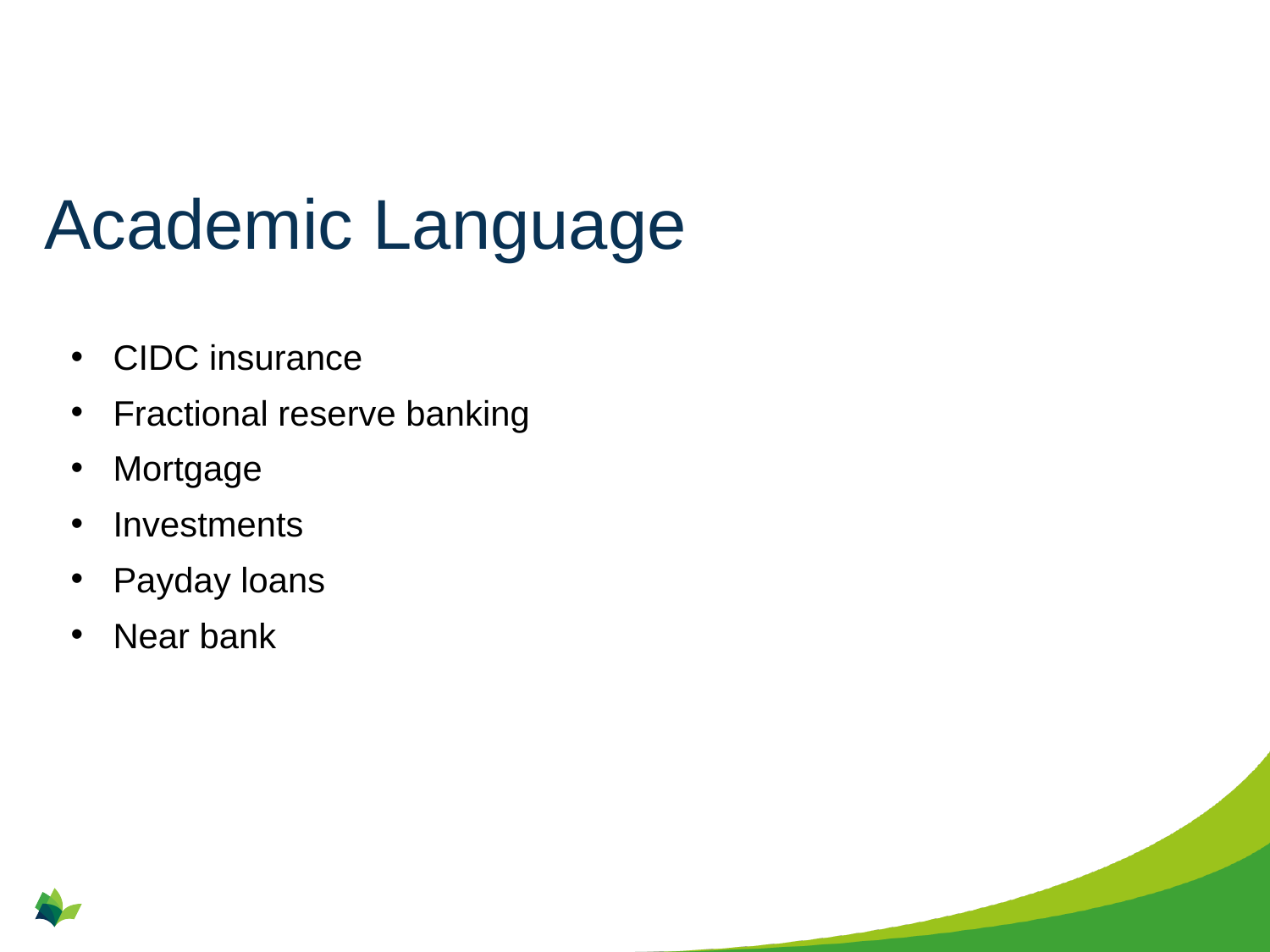

# Academic Language

CIDC insurance
Fractional reserve banking
Mortgage
Investments
Payday loans
Near bank